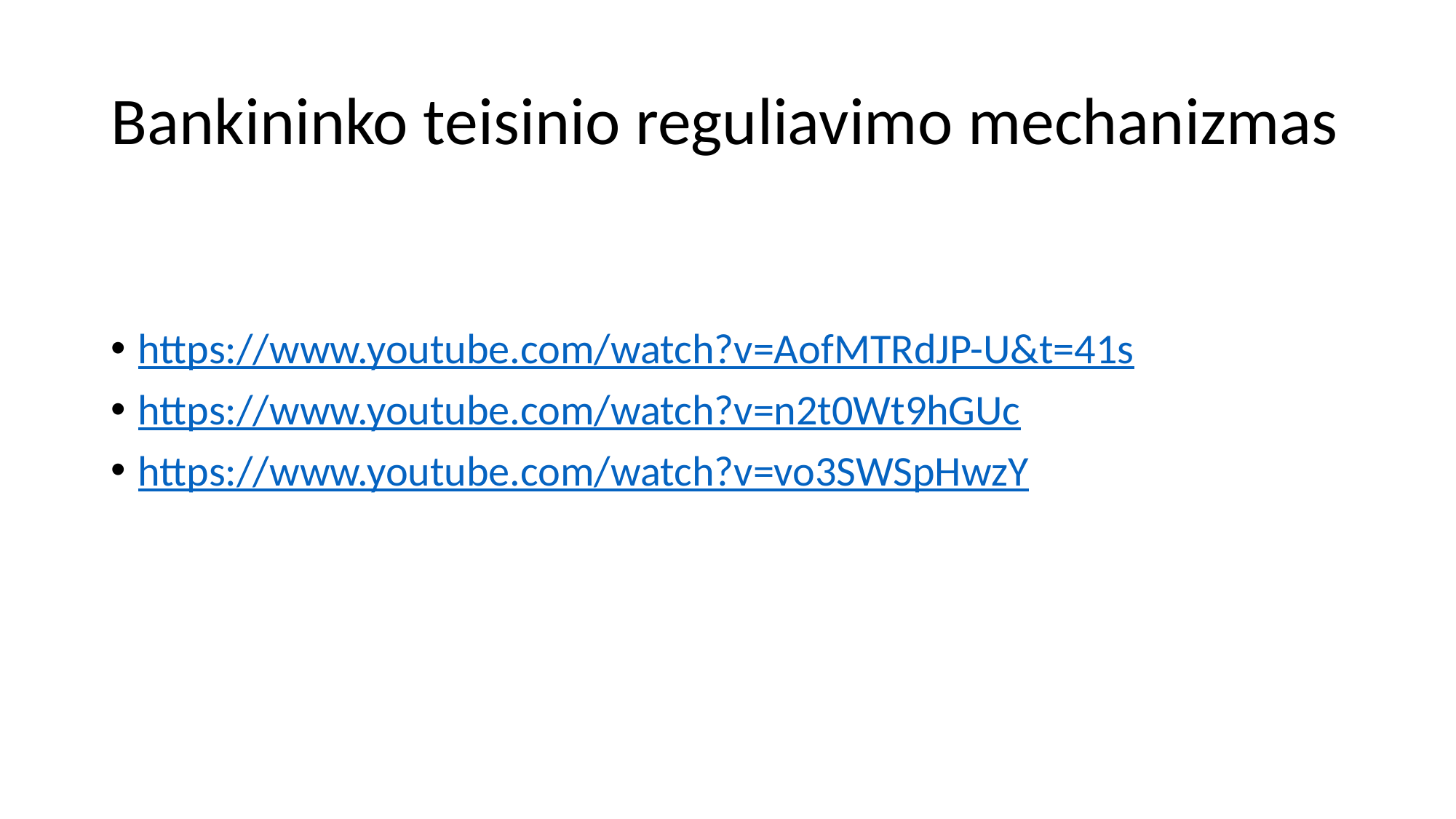

# Bankininko teisinio reguliavimo mechanizmas
https://www.youtube.com/watch?v=AofMTRdJP-U&t=41s
https://www.youtube.com/watch?v=n2t0Wt9hGUc
https://www.youtube.com/watch?v=vo3SWSpHwzY